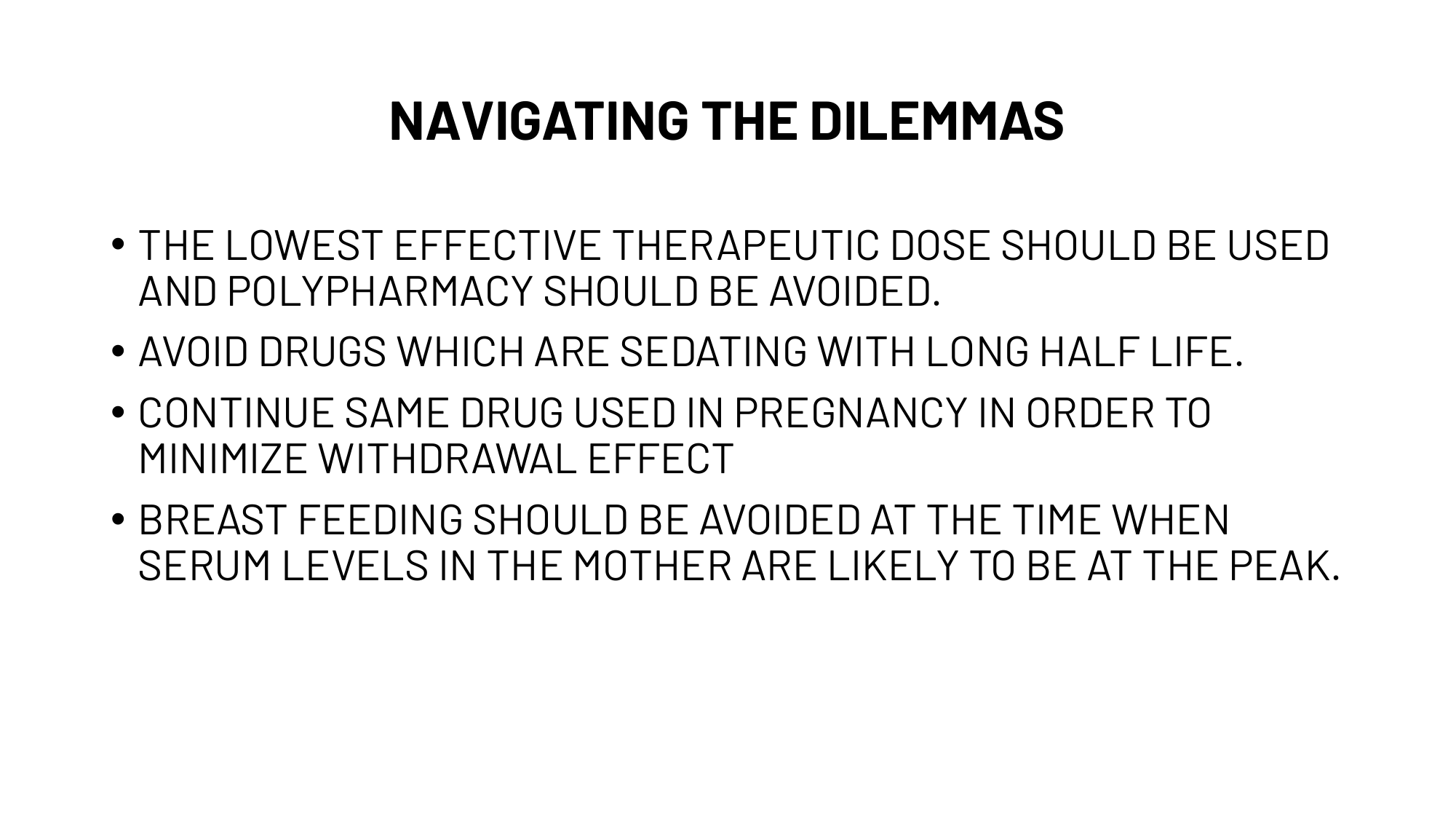

# NAVIGATING THE DILEMMAS
THE LOWEST EFFECTIVE THERAPEUTIC DOSE SHOULD BE USED AND POLYPHARMACY SHOULD BE AVOIDED.
AVOID DRUGS WHICH ARE SEDATING WITH LONG HALF LIFE.
CONTINUE SAME DRUG USED IN PREGNANCY IN ORDER TO MINIMIZE WITHDRAWAL EFFECT
BREAST FEEDING SHOULD BE AVOIDED AT THE TIME WHEN SERUM LEVELS IN THE MOTHER ARE LIKELY TO BE AT THE PEAK.